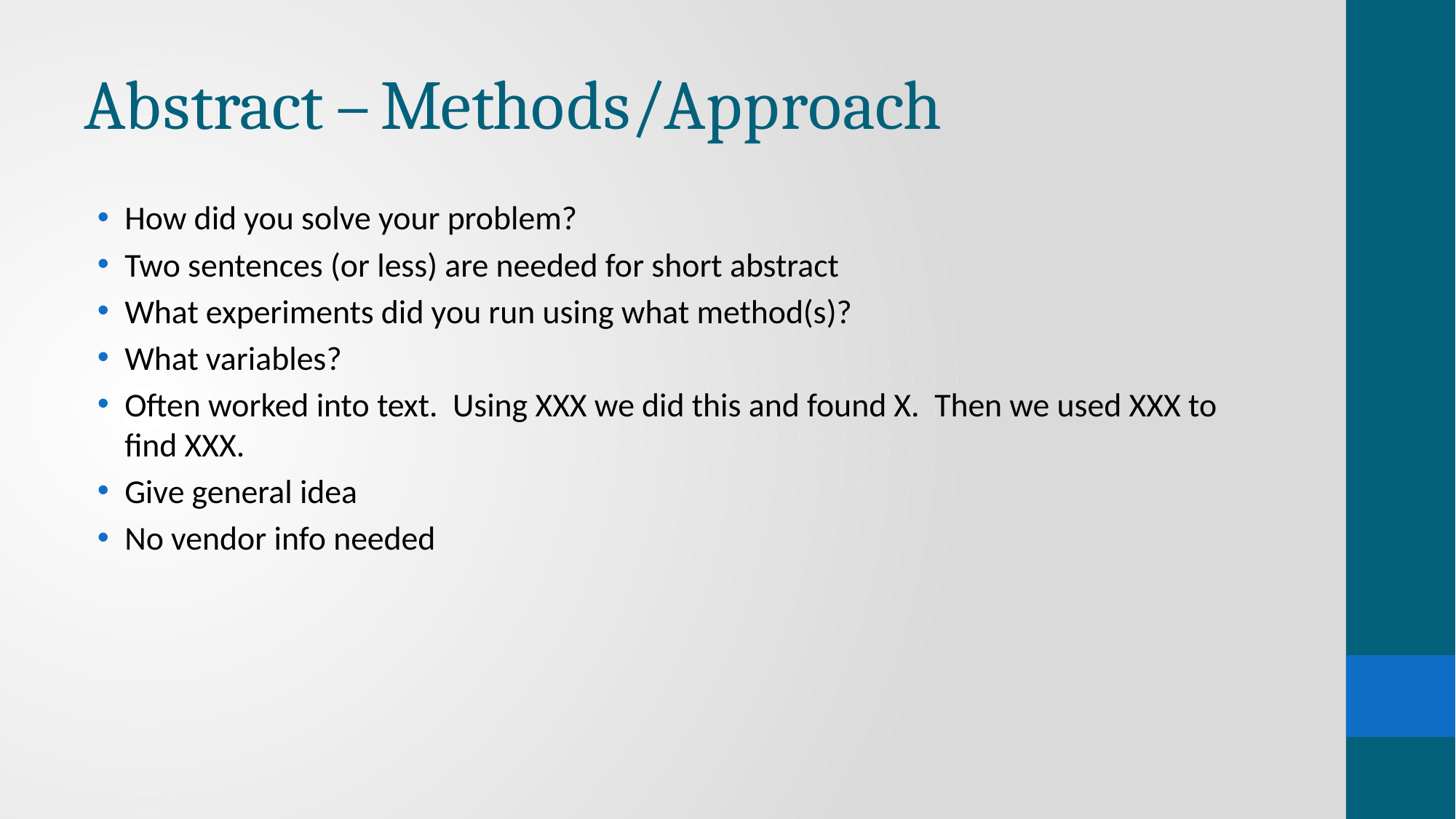

# Abstract – Methods/Approach
How did you solve your problem?
Two sentences (or less) are needed for short abstract
What experiments did you run using what method(s)?
What variables?
Often worked into text.  Using XXX we did this and found X.  Then we used XXX to find XXX.
Give general idea
No vendor info needed